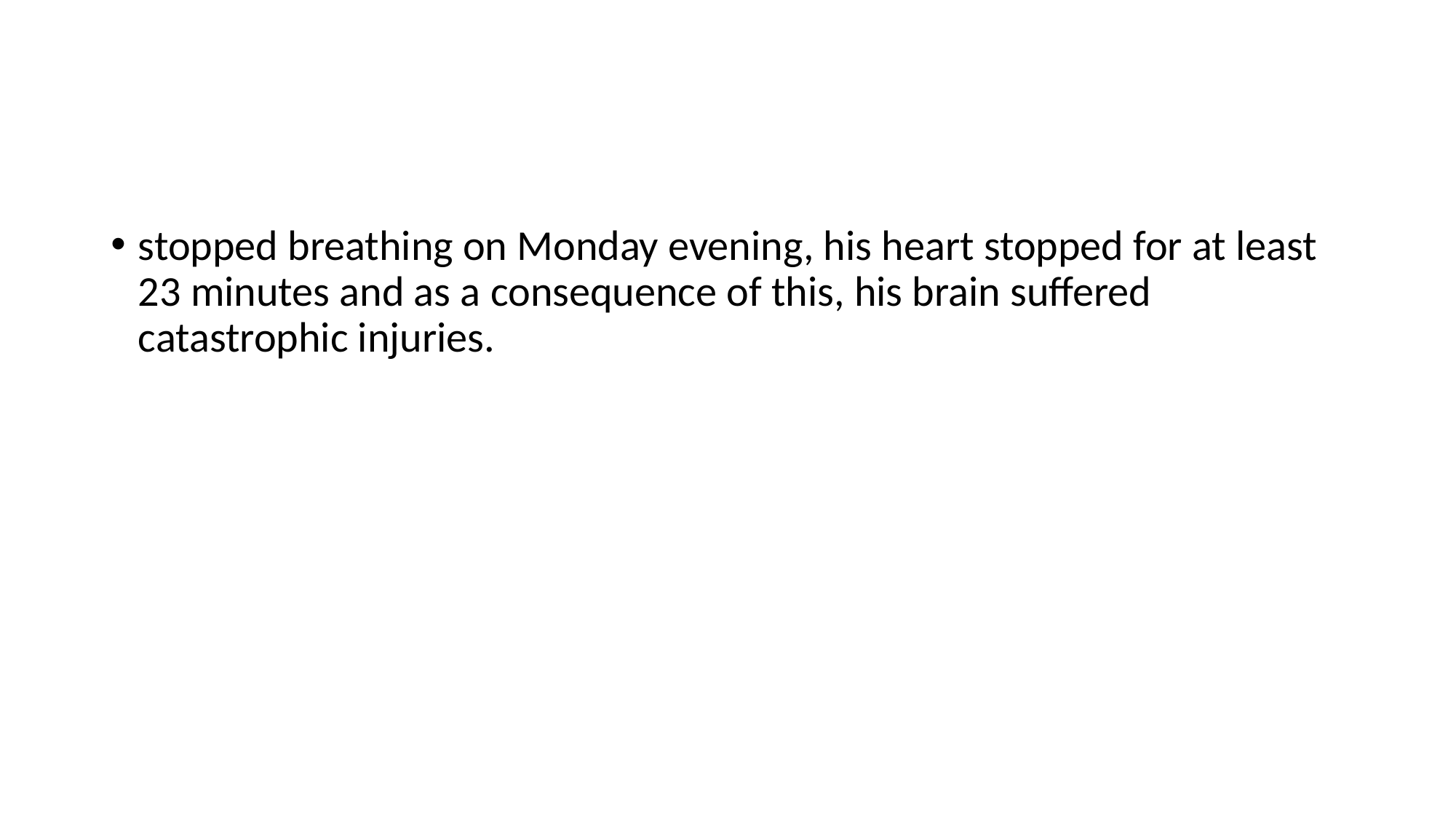

#
stopped breathing on Monday evening, his heart stopped for at least 23 minutes and as a consequence of this, his brain suffered catastrophic injuries.